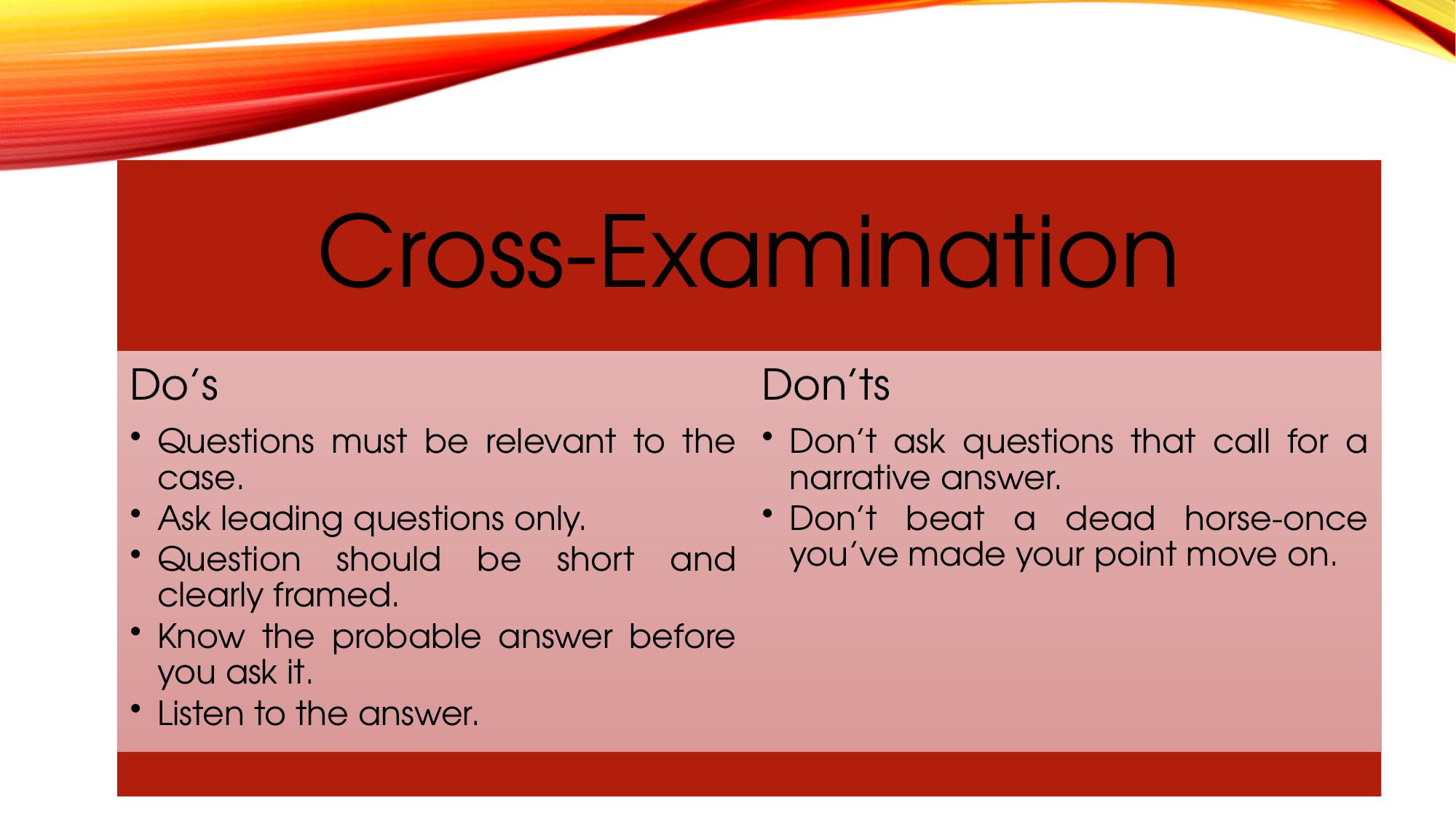

Cross-Examination
Do’s
Questions must be relevant to the case.
Ask leading questions only.
Question should be short and clearly framed.
Know the probable answer before you ask it.
Listen to the answer.
Don’ts
Don’t ask questions that call for a narrative answer.
Don’t beat a dead horse-once you’ve made your point move on.